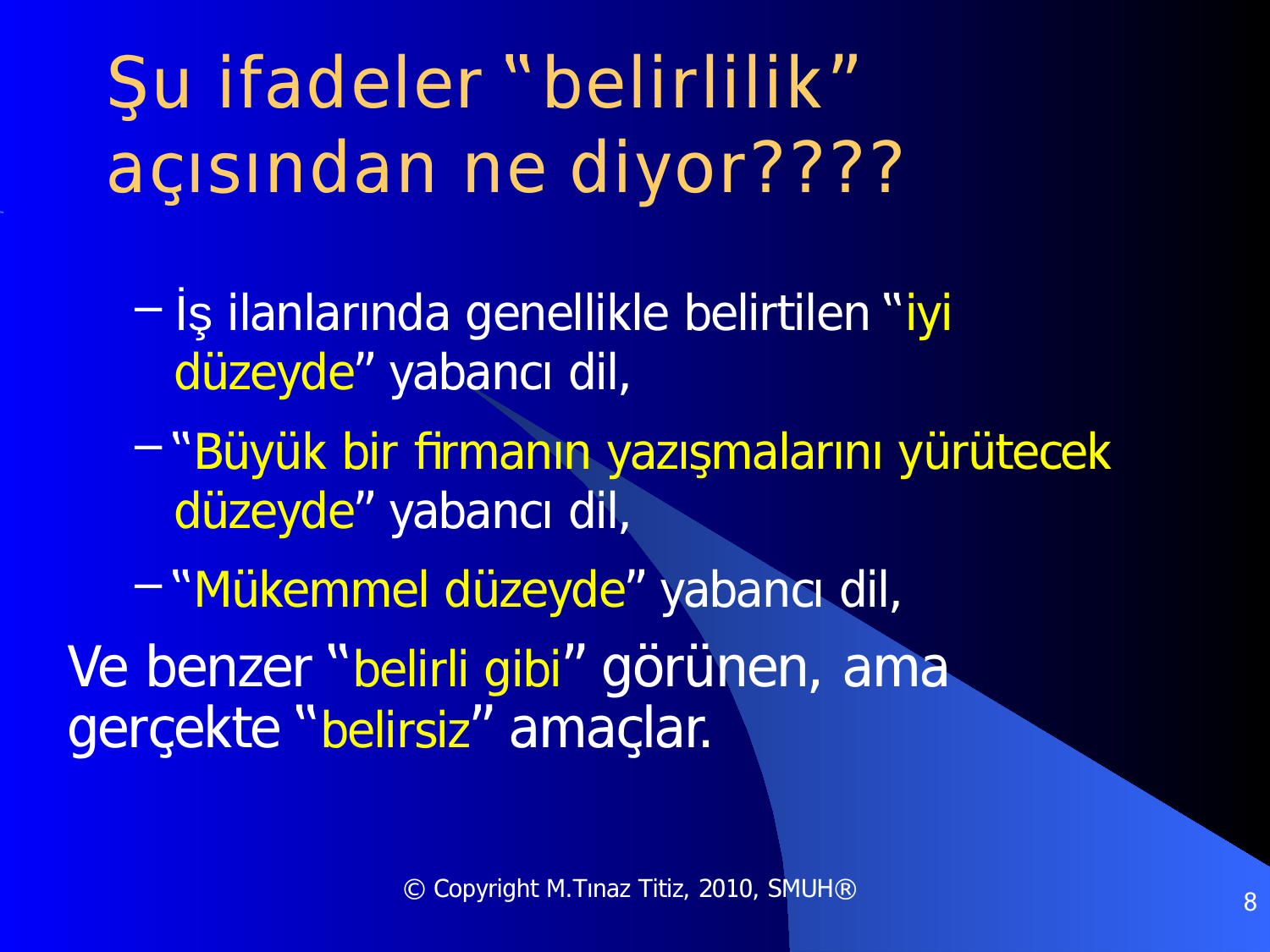

# Şu ifadeler “belirlilik” açısından ne diyor????
İş ilanlarında genellikle belirtilen “iyi düzeyde” yabancı dil,
“Büyük bir firmanın yazışmalarını yürütecek düzeyde” yabancı dil,
“Mükemmel düzeyde” yabancı dil,
Ve benzer “belirli gibi” görünen, ama gerçekte “belirsiz” amaçlar.
© Copyright M.Tınaz Titiz, 2010, SMUH®
8